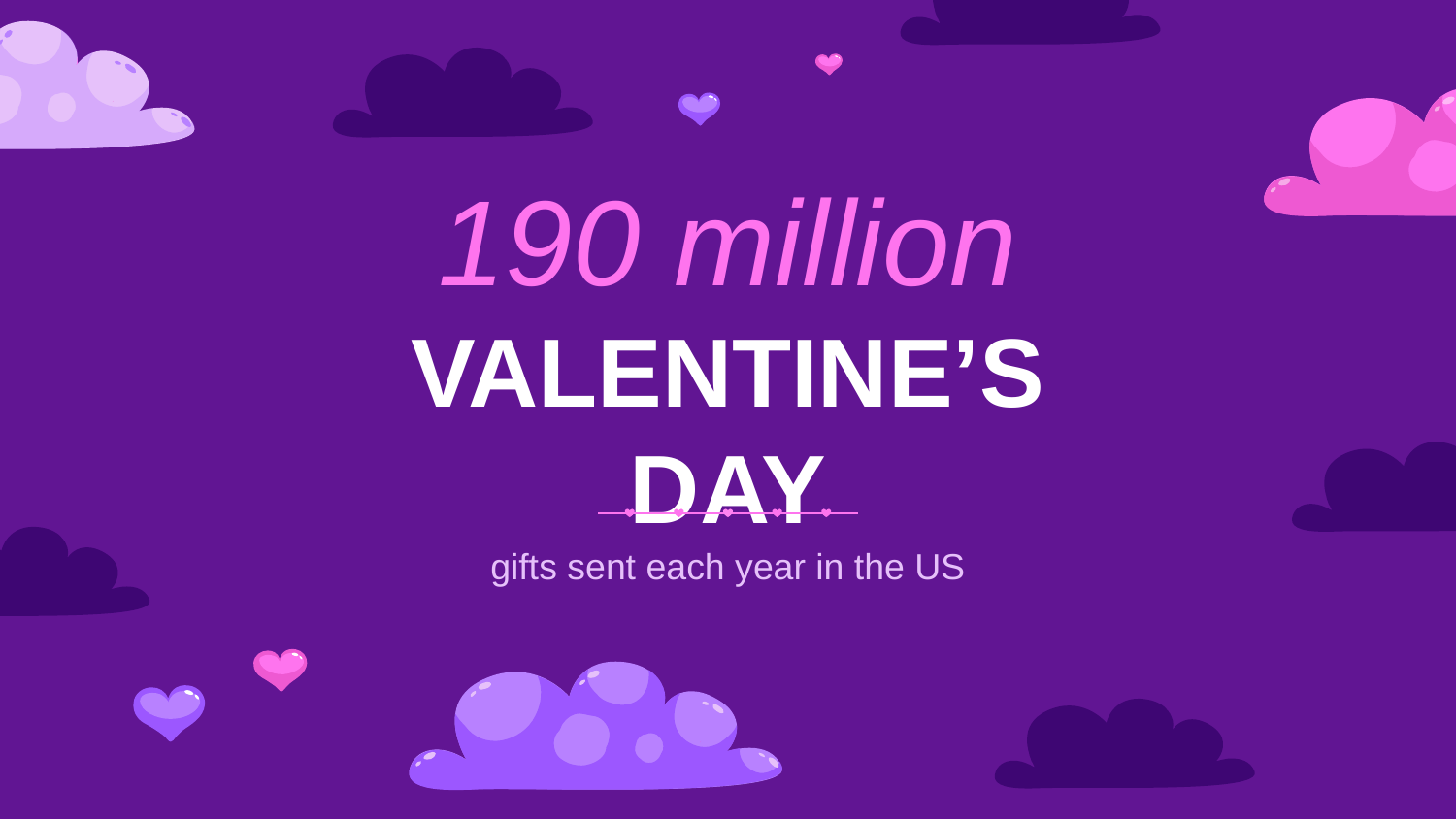

# 190 million VALENTINE’S DAY

gifts sent each year in the US